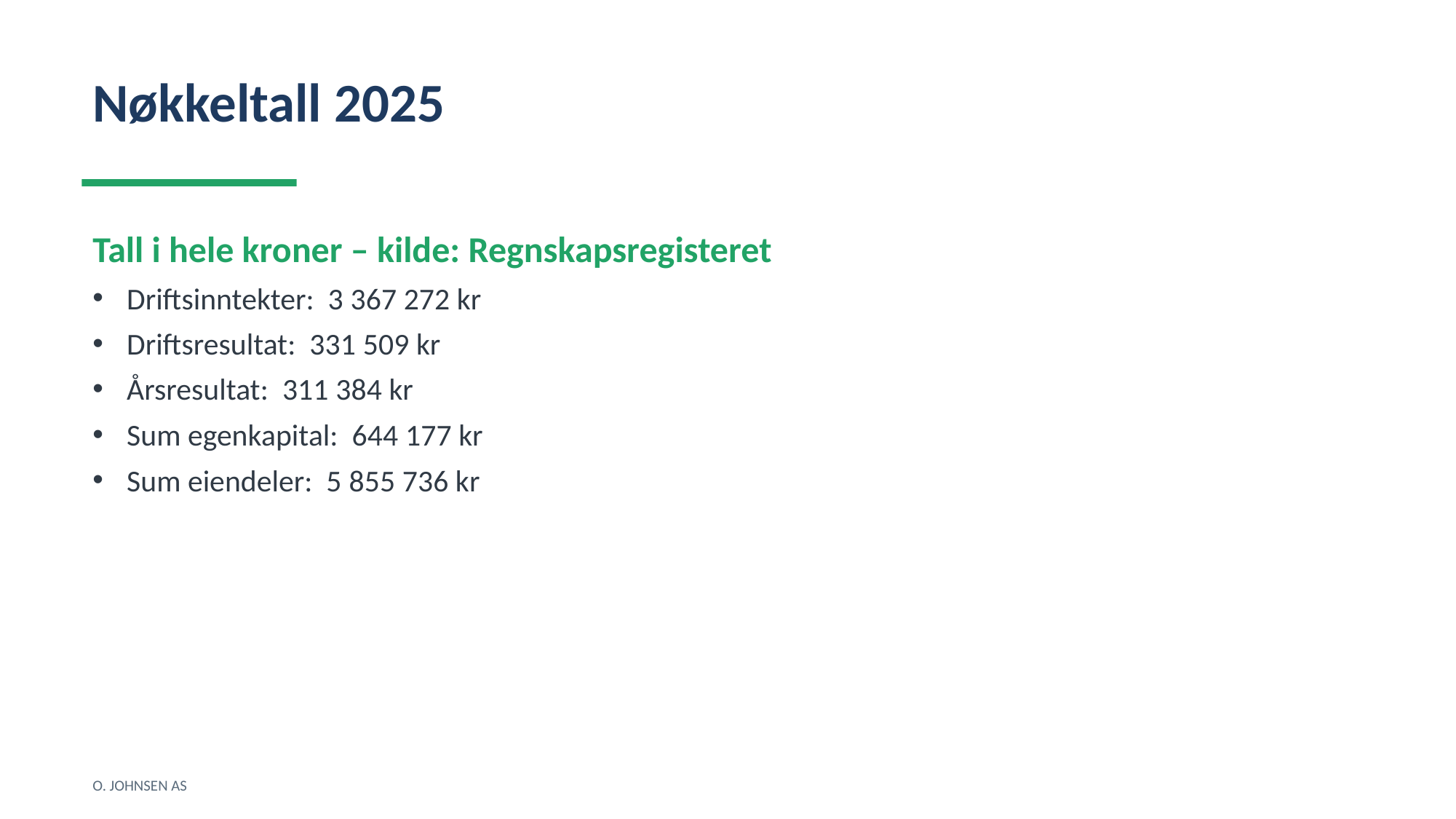

Nøkkeltall 2025

Tall i hele kroner – kilde: Regnskapsregisteret
Driftsinntekter:  3 367 272 kr
Driftsresultat:  331 509 kr
Årsresultat:  311 384 kr
Sum egenkapital:  644 177 kr
Sum eiendeler:  5 855 736 kr
O. JOHNSEN AS